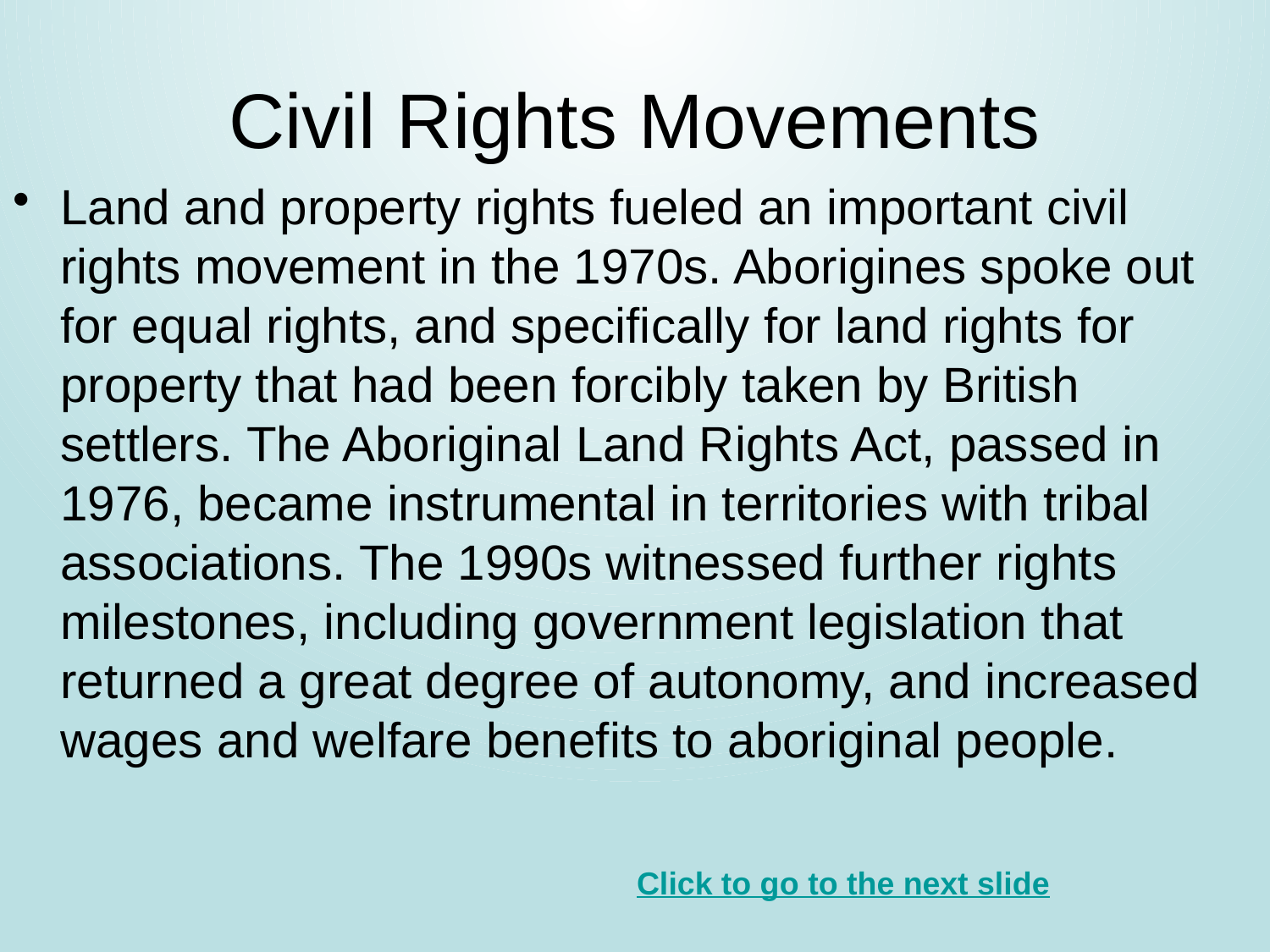

# Civil Rights Movements
Land and property rights fueled an important civil rights movement in the 1970s. Aborigines spoke out for equal rights, and specifically for land rights for property that had been forcibly taken by British settlers. The Aboriginal Land Rights Act, passed in 1976, became instrumental in territories with tribal associations. The 1990s witnessed further rights milestones, including government legislation that returned a great degree of autonomy, and increased wages and welfare benefits to aboriginal people.
Click to go to the next slide